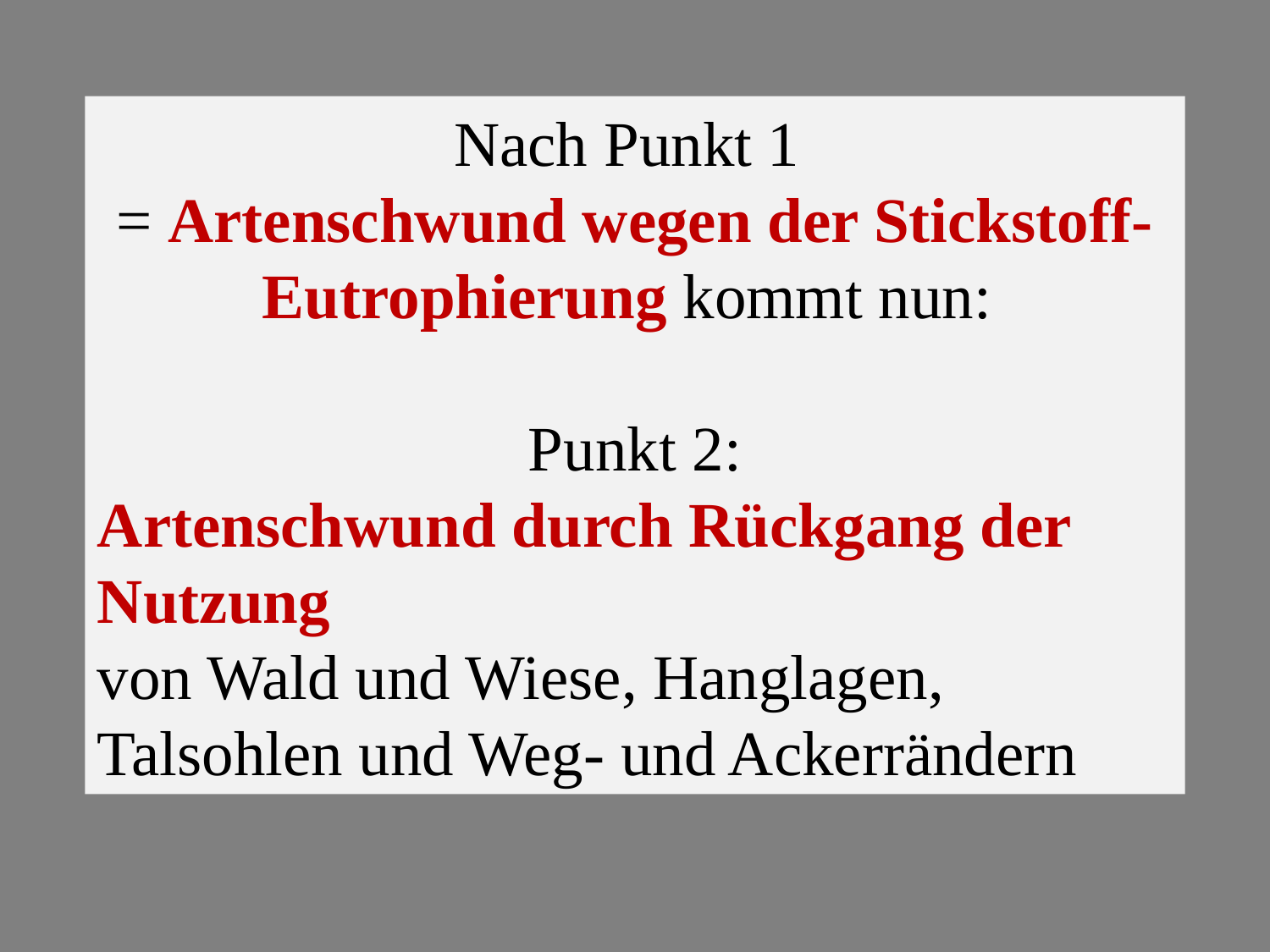

Nach Punkt 1
= Artenschwund wegen der Stickstoff-Eutrophierung kommt nun:

Punkt 2:
Artenschwund durch Rückgang der Nutzung
von Wald und Wiese, Hanglagen, Talsohlen und Weg- und Ackerrändern